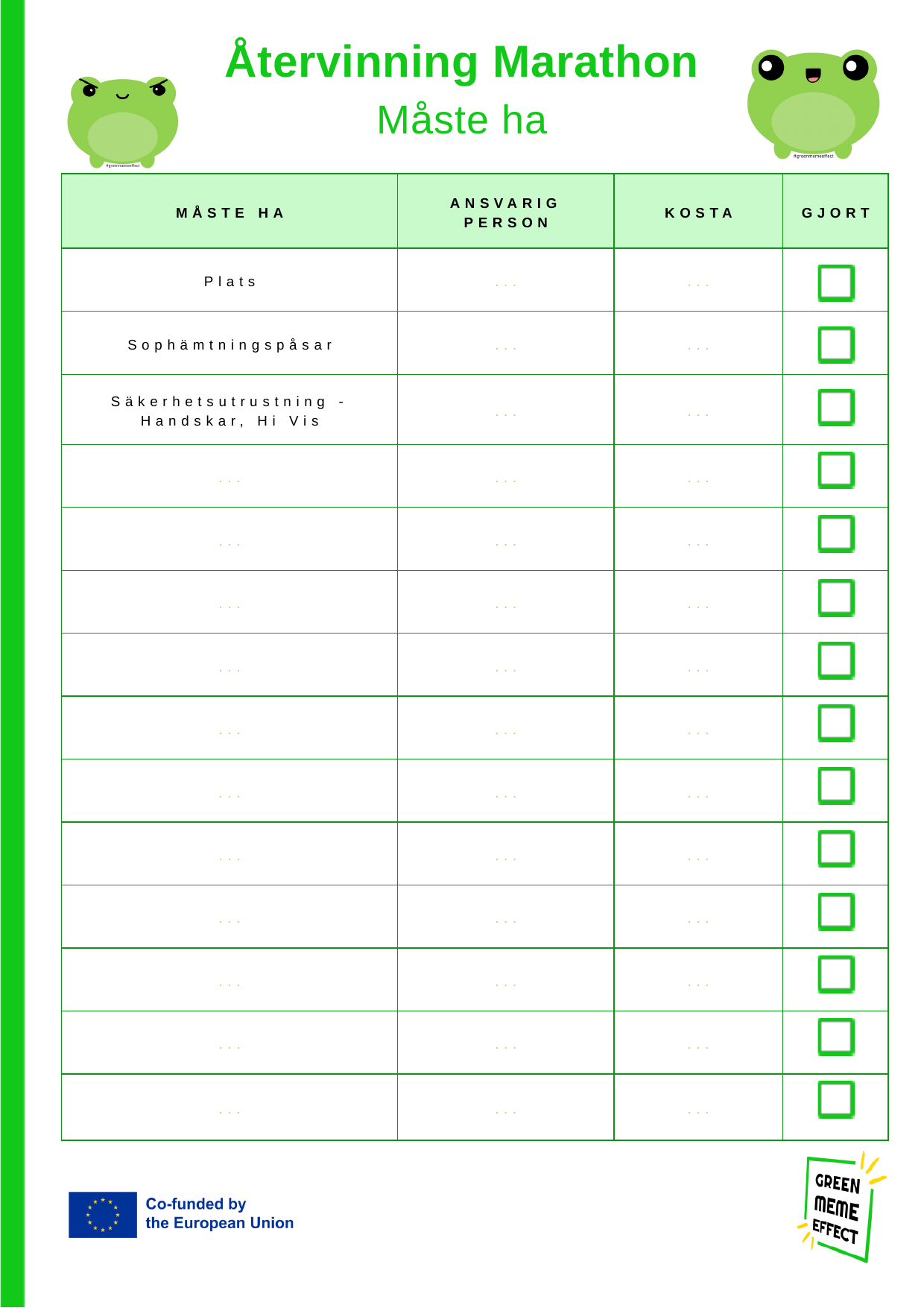

Återvinning Marathon

Måste ha
| MÅSTE HA | ANSVARIG PERSON | KOSTA | GJORT |
| --- | --- | --- | --- |
| Plats | ... | ... |  |
| Sophämtningspåsar | ... | ... |  |
| Säkerhetsutrustning - Handskar, Hi Vis | ... | ... |  |
| ... | ... | ... |  |
| ... | ... | ... |  |
| ... | ... | ... |  |
| ... | ... | ... |  |
| ... | ... | ... |  |
| ... | ... | ... |  |
| ... | ... | ... |  |
| ... | ... | ... |  |
| ... | ... | ... |  |
| ... | ... | ... |  |
| ... | ... | ... |  |